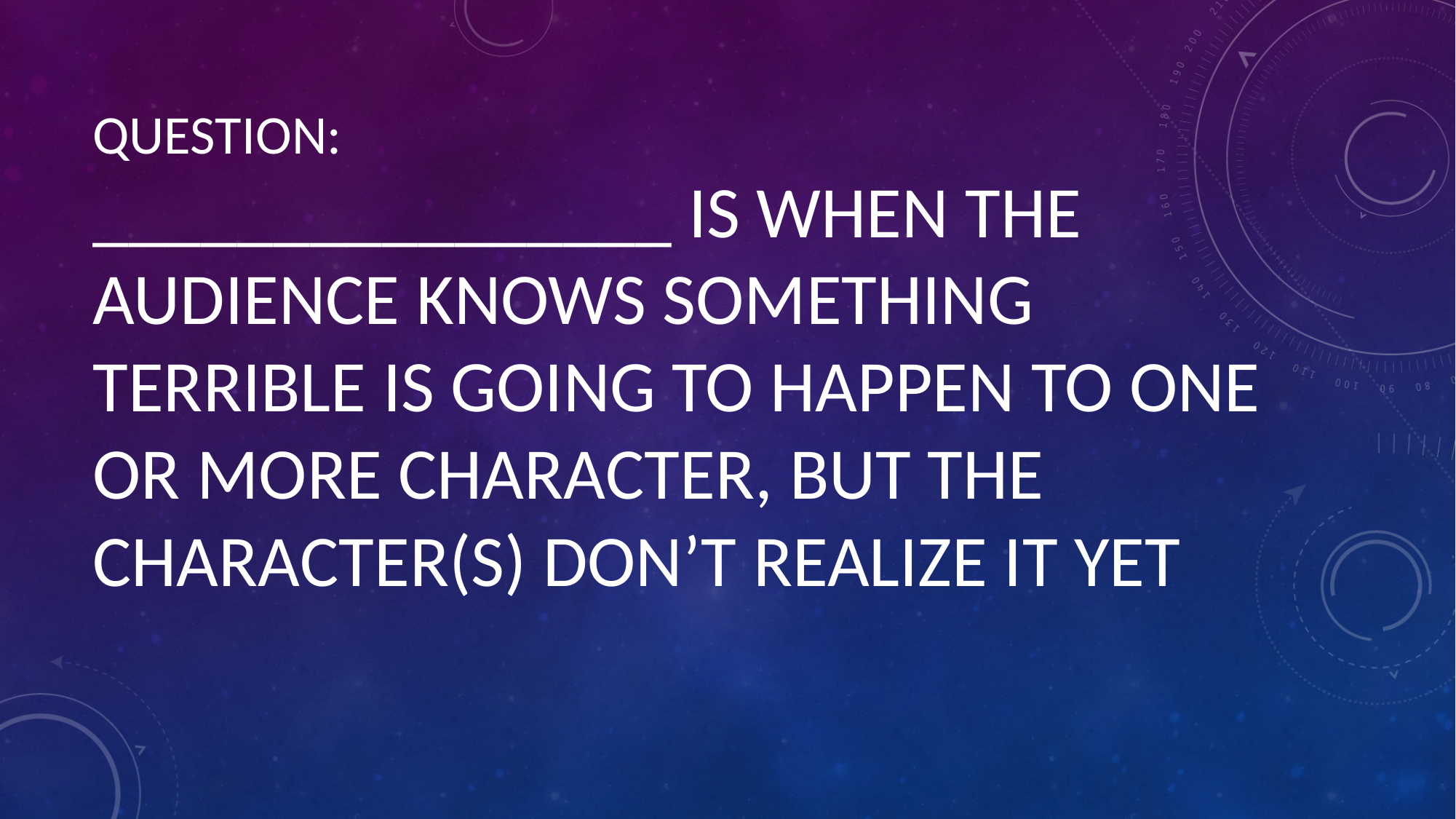

# Question: ________________ is when the audience knows something terrible is going to happen to one or more character, but the character(s) don’t realize it yet